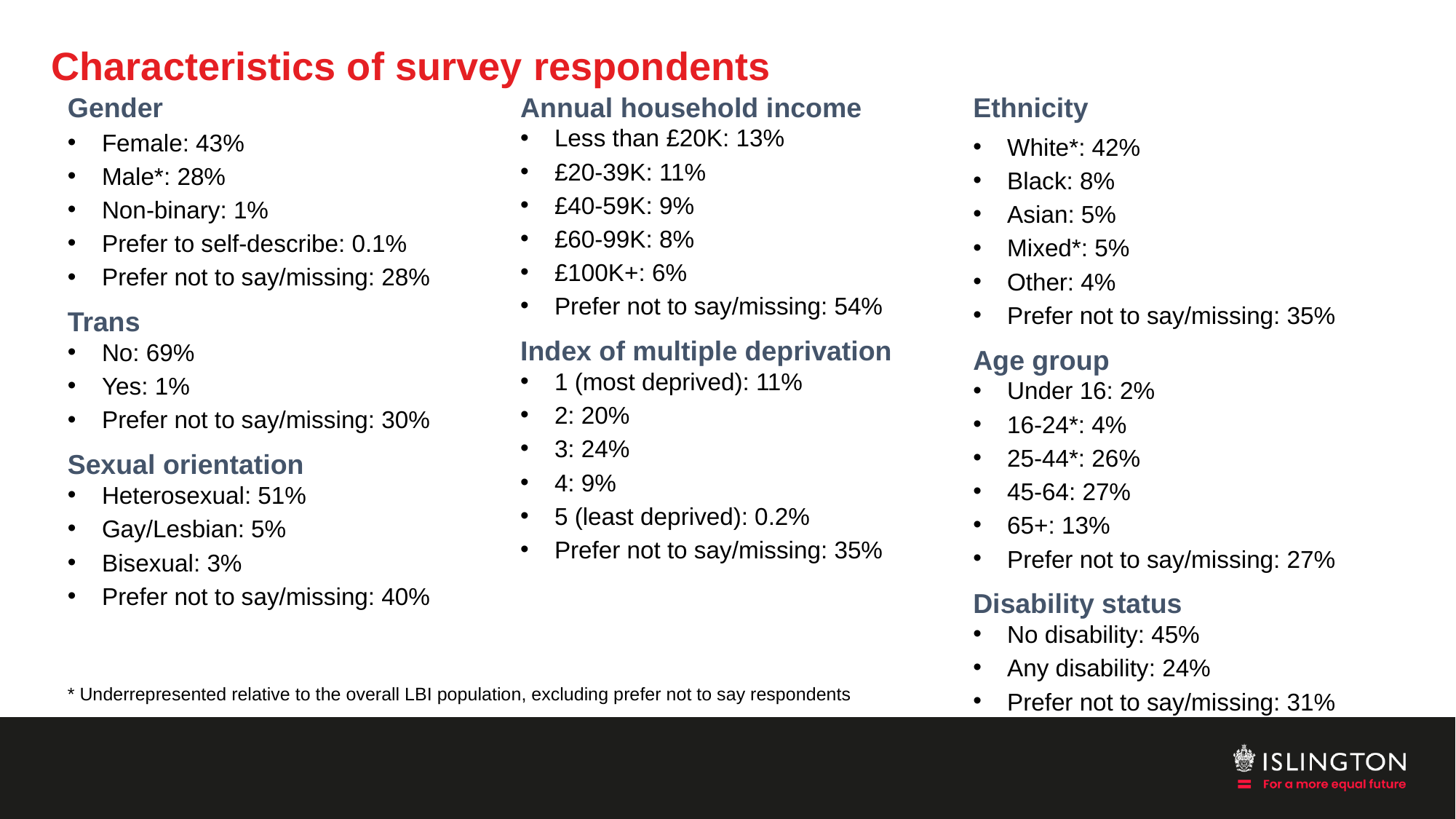

# Characteristics of survey respondents
Gender
Female: 43%
Male*: 28%
Non-binary: 1%
Prefer to self-describe: 0.1%
Prefer not to say/missing: 28%
Trans
No: 69%
Yes: 1%
Prefer not to say/missing: 30%
Sexual orientation
Heterosexual: 51%
Gay/Lesbian: 5%
Bisexual: 3%
Prefer not to say/missing: 40%
Annual household income
Less than £20K: 13%
£20-39K: 11%
£40-59K: 9%
£60-99K: 8%
£100K+: 6%
Prefer not to say/missing: 54%
Index of multiple deprivation
1 (most deprived): 11%
2: 20%
3: 24%
4: 9%
5 (least deprived): 0.2%
Prefer not to say/missing: 35%
Ethnicity
White*: 42%
Black: 8%
Asian: 5%
Mixed*: 5%
Other: 4%
Prefer not to say/missing: 35%
Age group
Under 16: 2%
16-24*: 4%
25-44*: 26%
45-64: 27%
65+: 13%
Prefer not to say/missing: 27%
Disability status
No disability: 45%
Any disability: 24%
Prefer not to say/missing: 31%
* Underrepresented relative to the overall LBI population, excluding prefer not to say respondents